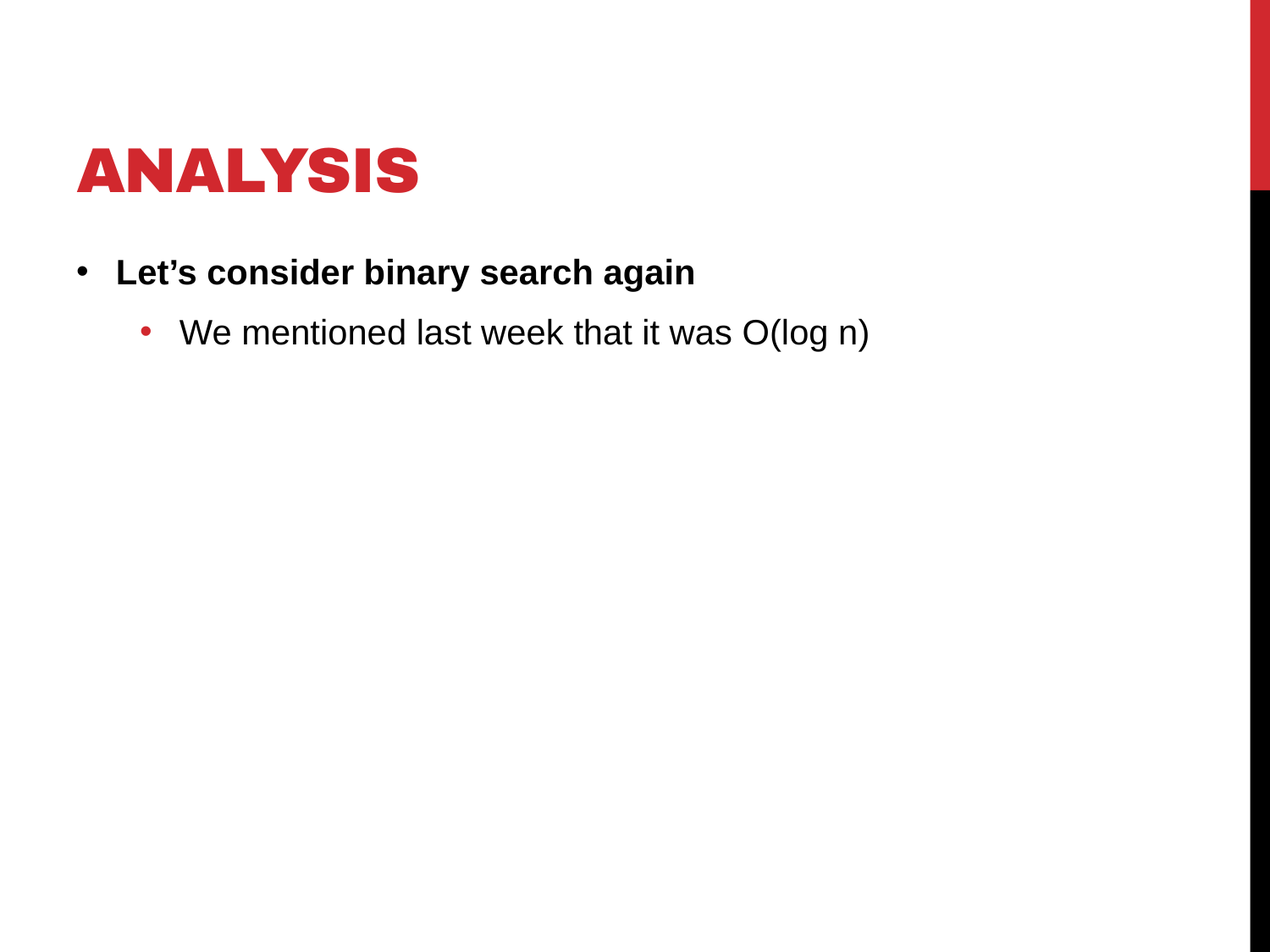

# Analysis
Let’s consider binary search again
We mentioned last week that it was O(log n)